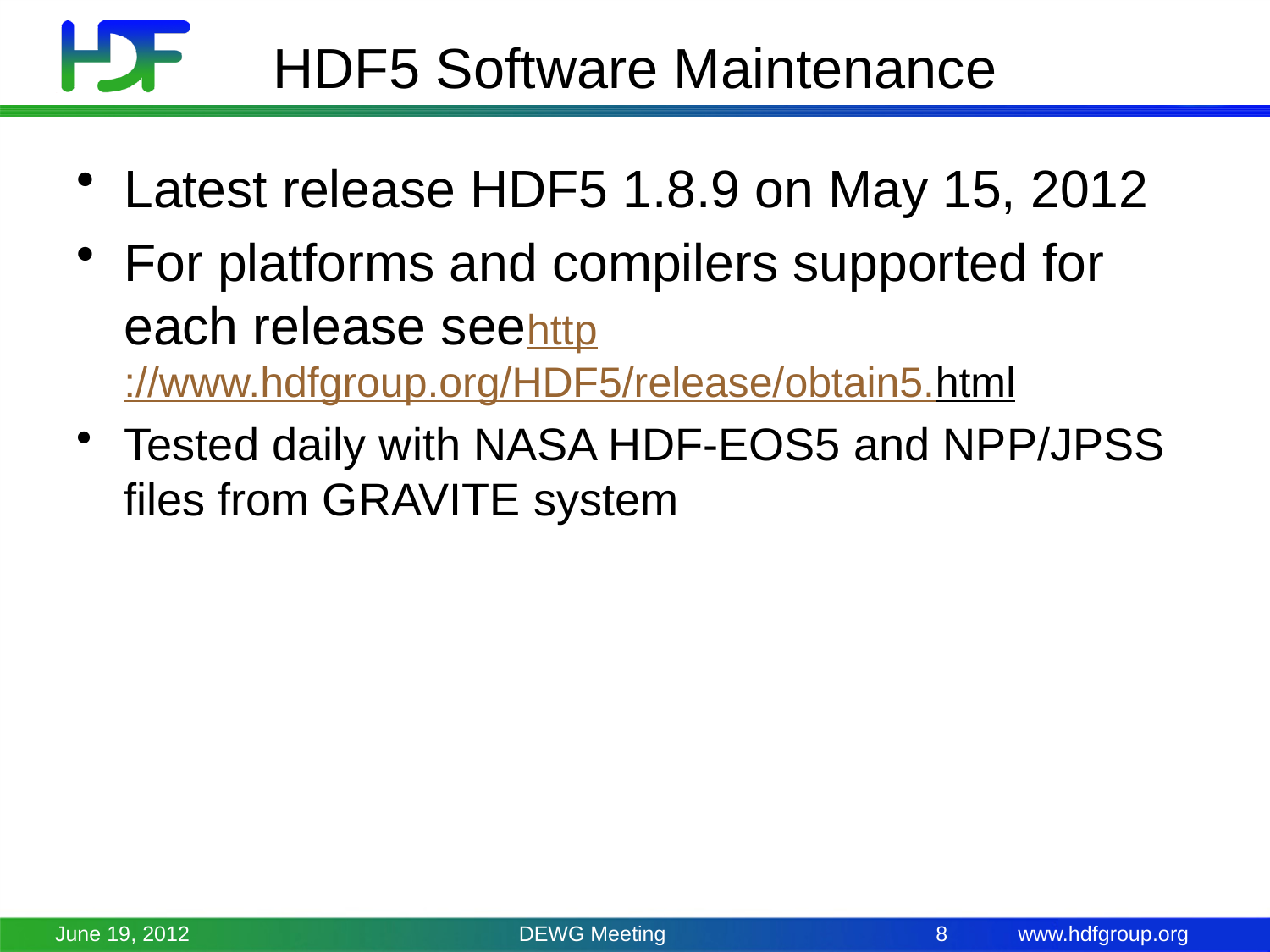

# HDF5 Software Maintenance
Latest release HDF5 1.8.9 on May 15, 2012
For platforms and compilers supported for each release seehttp://www.hdfgroup.org/HDF5/release/obtain5.html
Tested daily with NASA HDF-EOS5 and NPP/JPSS files from GRAVITE system

June 19, 2012
DEWG Meeting
8